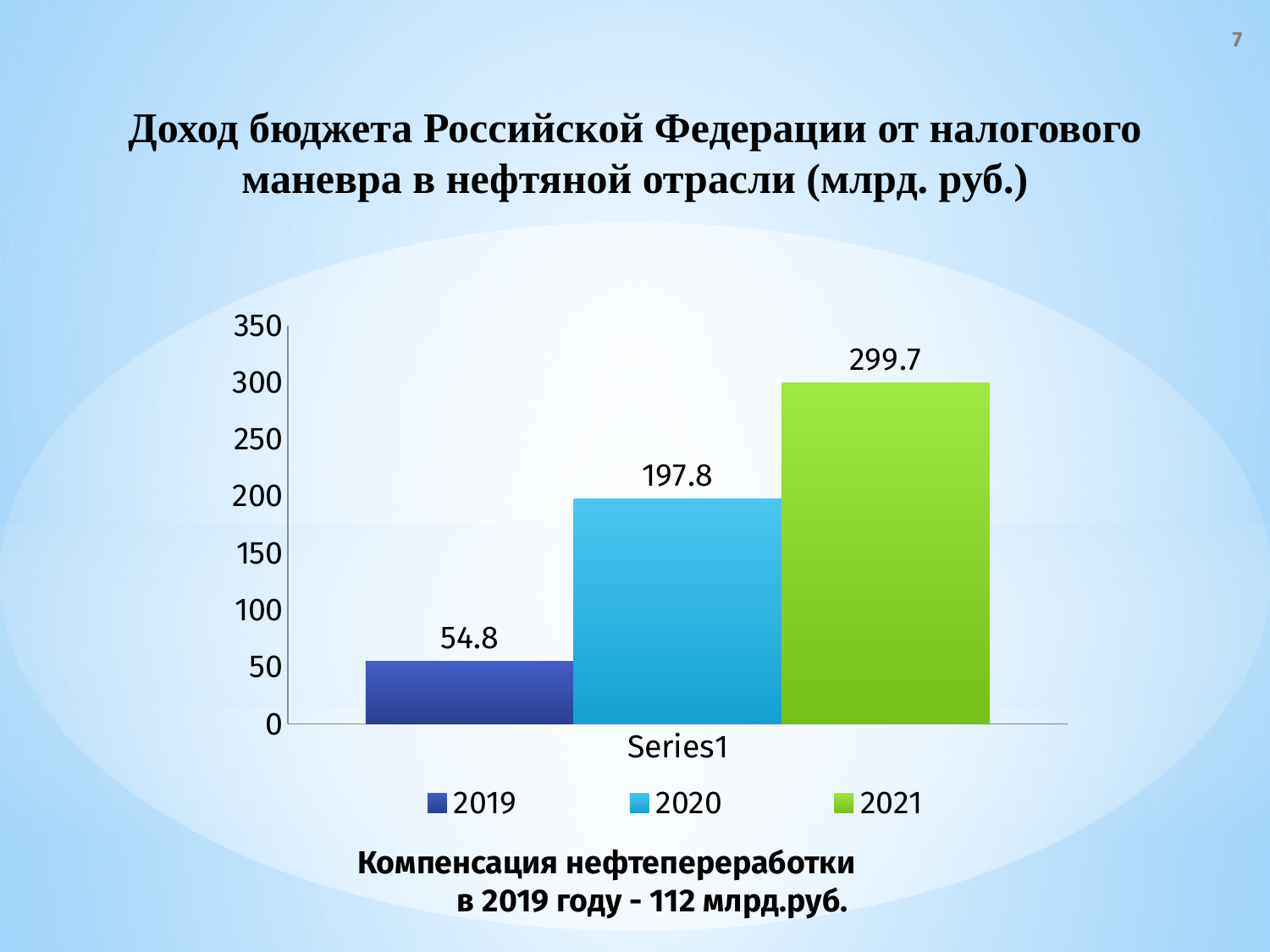

7
# Доход бюджета Российской Федерации от налогового маневра в нефтяной отрасли (млрд. руб.)

### Chart

| Category | 2019 | 2020 | 2021 |
|---|---|---|---|
|  | 54.8 | 197.8 | 299.7 |
Компенсация нефтепереработки             в 2019 году - 112 млрд.руб.